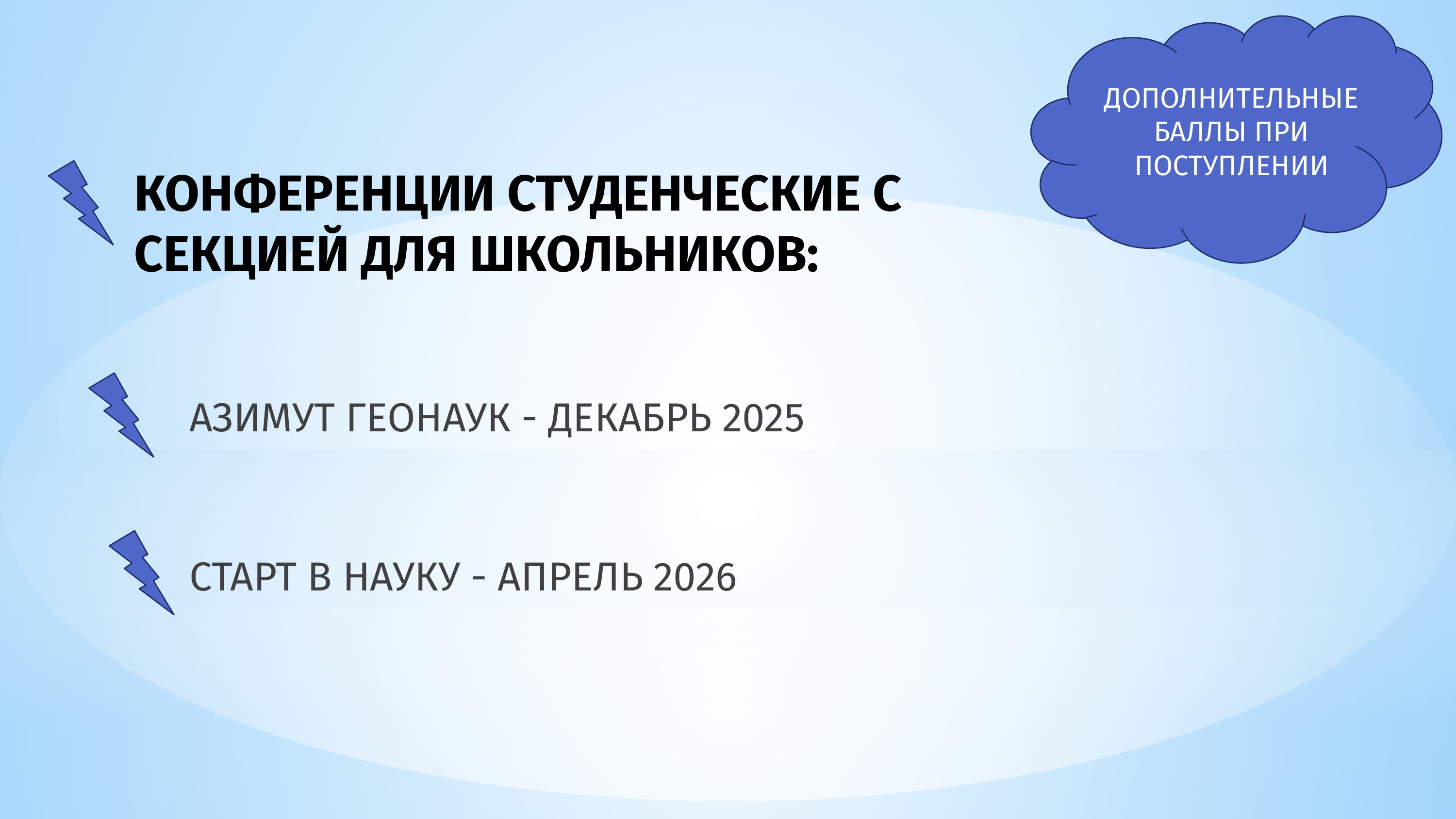

ДОПОЛНИТЕЛЬНЫЕ БАЛЛЫ ПРИ ПОСТУПЛЕНИИ
# КОНФЕРЕНЦИИ СТУДЕНЧЕСКИЕ С СЕКЦИЕЙ ДЛЯ ШКОЛЬНИКОВ:

АЗИМУТ ГЕОНАУК - ДЕКАБРЬ 2025

СТАРТ В НАУКУ - АПРЕЛЬ 2026